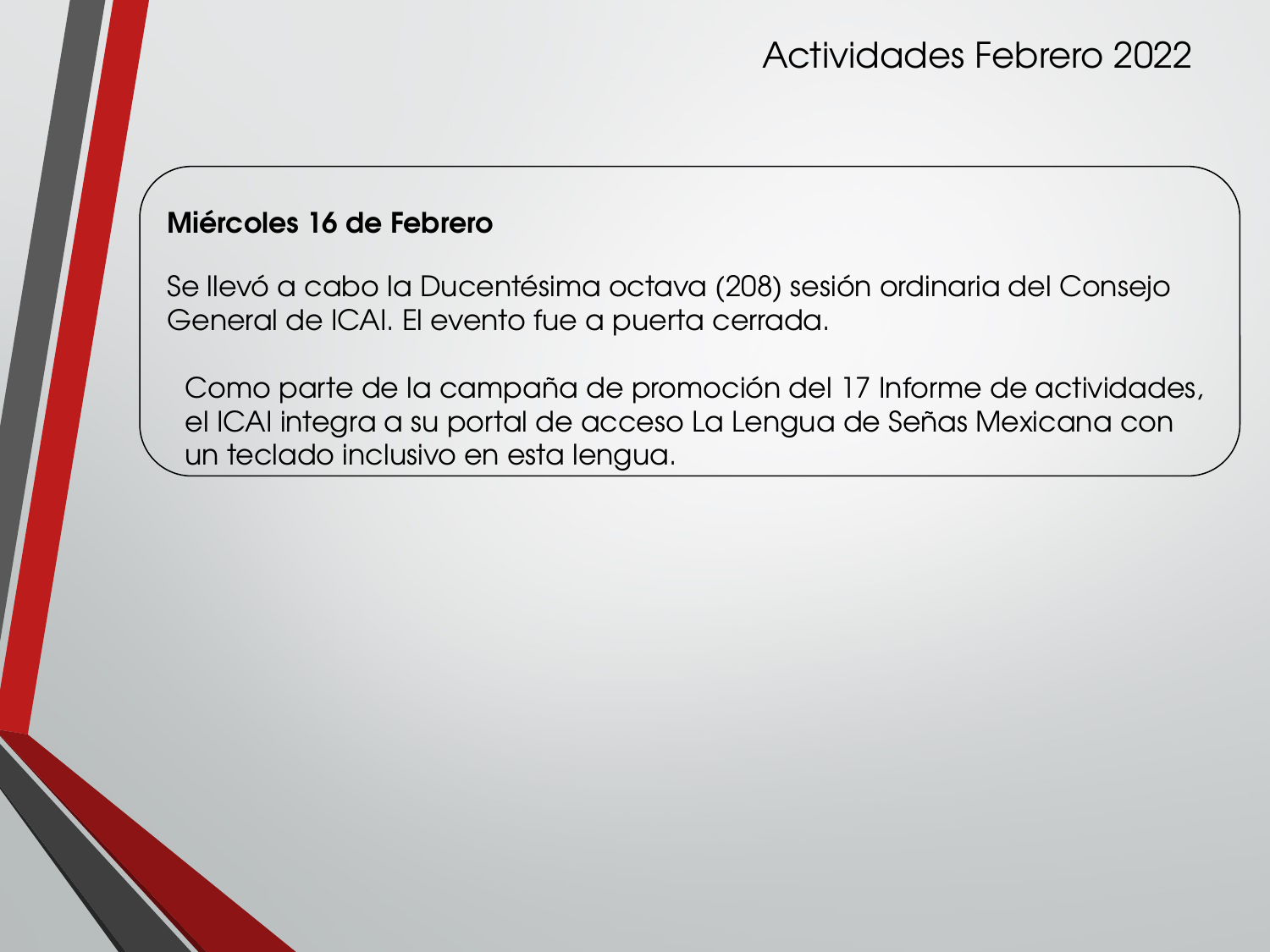

Actividades Febrero 2022

Miércoles 16 de Febrero
Se llevó a cabo la Ducentésima octava (208) sesión ordinaria del Consejo General de ICAI. El evento fue a puerta cerrada.

Como parte de la campaña de promoción del 17 Informe de actividades, el ICAI integra a su portal de acceso La Lengua de Señas Mexicana con un teclado inclusivo en esta lengua.